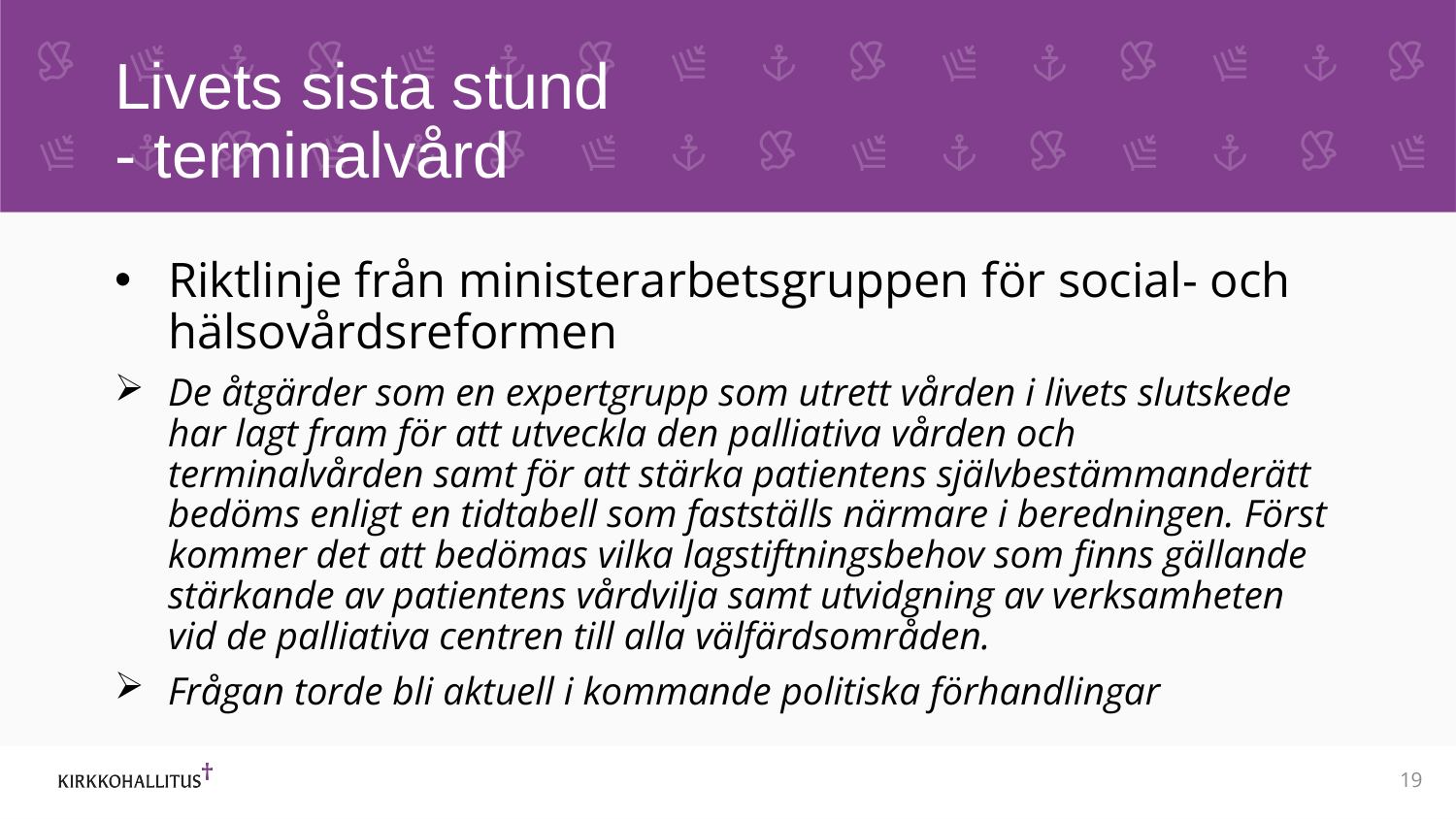

# Livets sista stund - terminalvård
Riktlinje från ministerarbetsgruppen för social- och hälsovårdsreformen
De åtgärder som en expertgrupp som utrett vården i livets slutskede har lagt fram för att utveckla den palliativa vården och terminalvården samt för att stärka patientens självbestämmanderätt bedöms enligt en tidtabell som fastställs närmare i beredningen. Först kommer det att bedömas vilka lagstiftningsbehov som finns gällande stärkande av patientens vårdvilja samt utvidgning av verksamheten vid de palliativa centren till alla välfärdsområden.
Frågan torde bli aktuell i kommande politiska förhandlingar
19